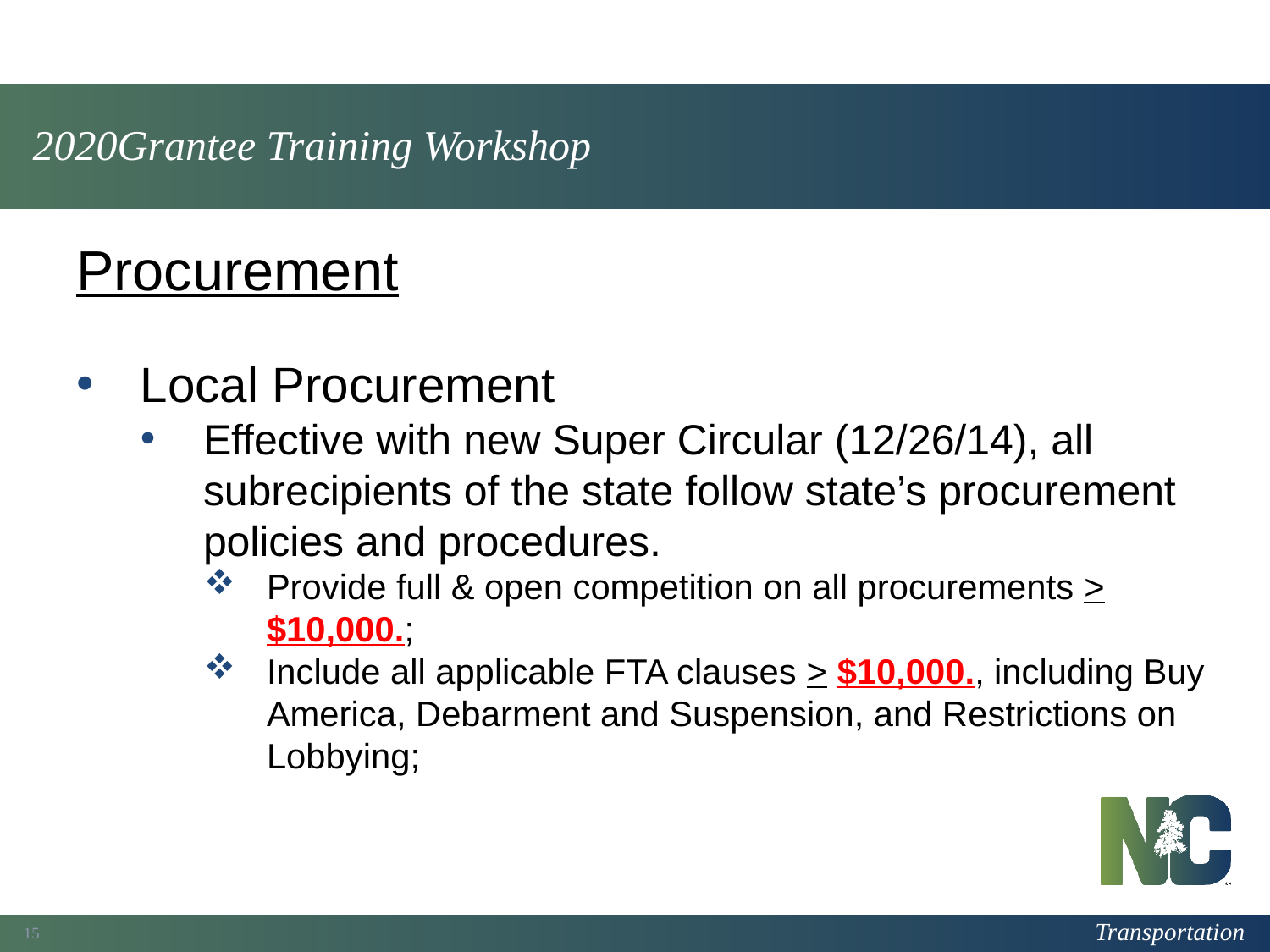

# 2020Grantee Training Workshop
Procurement

Local Procurement
Effective with new Super Circular (12/26/14), all subrecipients of the state follow state’s procurement policies and procedures.
Provide full & open competition on all procurements > $10,000.;
Include all applicable FTA clauses > $10,000., including Buy America, Debarment and Suspension, and Restrictions on Lobbying;
15